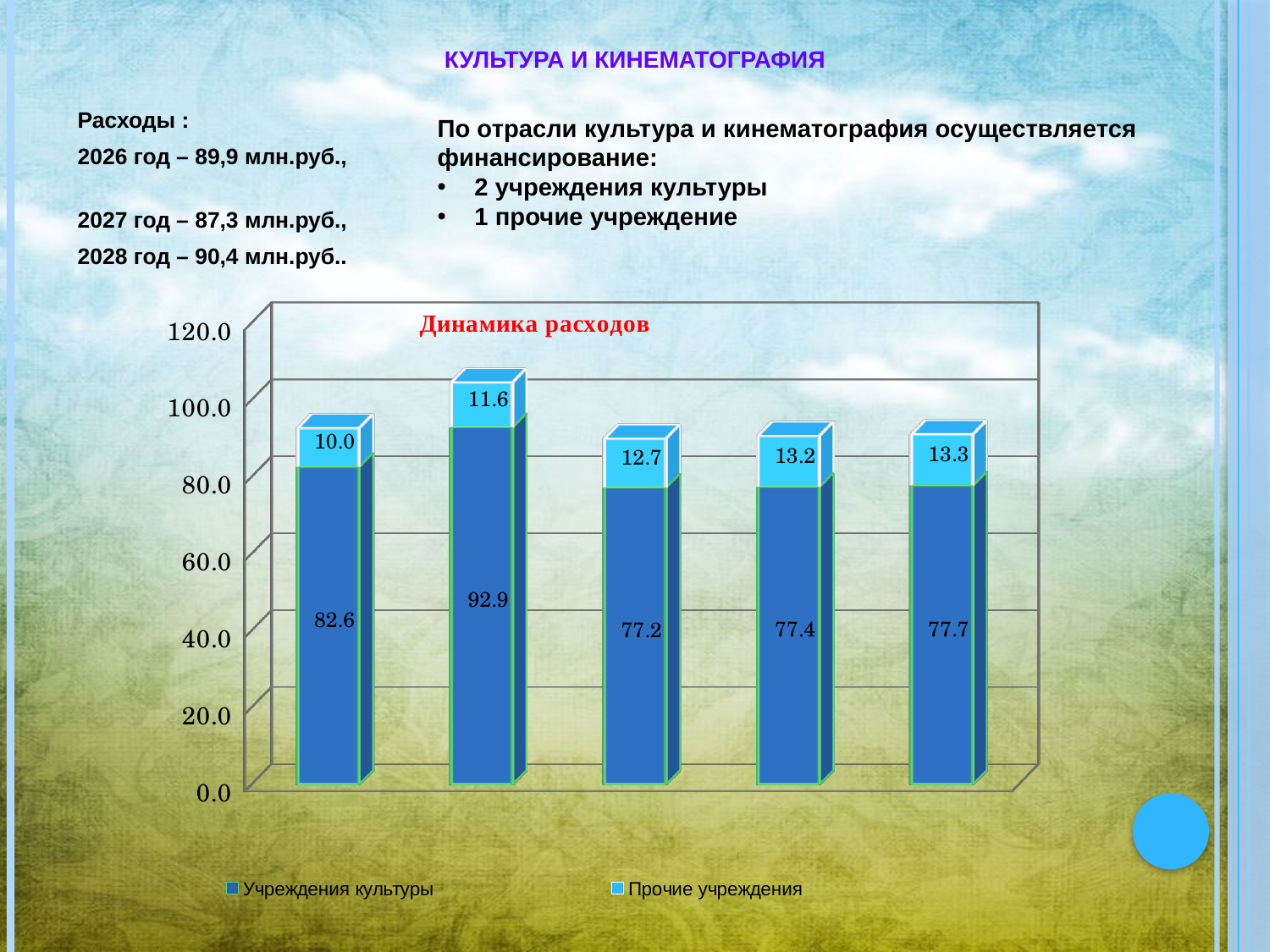

# Культура и кинематография
Расходы :
2026 год – 89,9 млн.руб.,
2027 год – 87,3 млн.руб.,
2028 год – 90,4 млн.руб..
По отрасли культура и кинематография осуществляется финансирование:
 2 учреждения культуры
 1 прочие учреждение

[unsupported chart]

[unsupported chart]